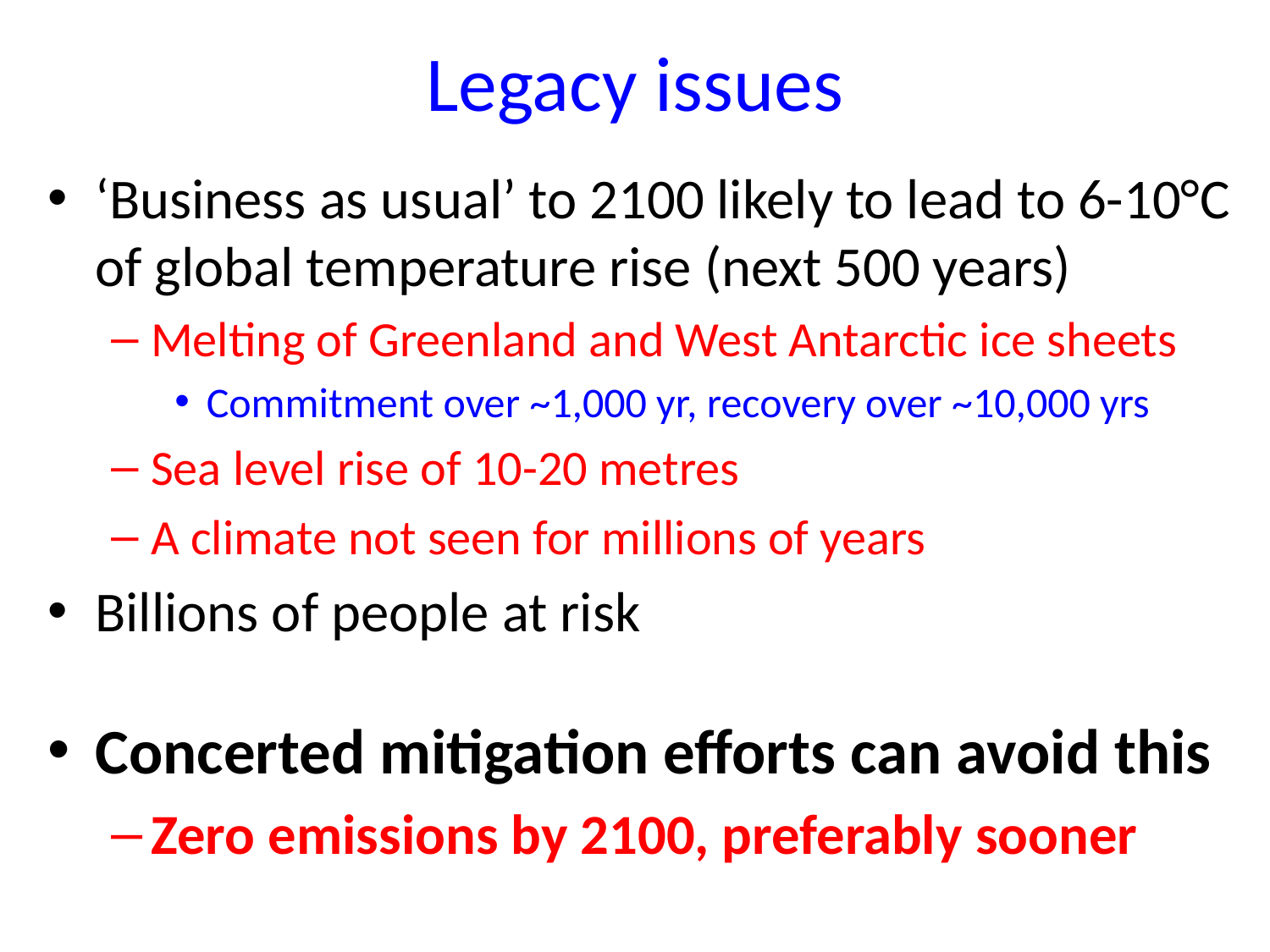

# Legacy issues
‘Business as usual’ to 2100 likely to lead to 6-10°C of global temperature rise (next 500 years)
Melting of Greenland and West Antarctic ice sheets
Commitment over ~1,000 yr, recovery over ~10,000 yrs
Sea level rise of 10-20 metres
A climate not seen for millions of years
Billions of people at risk

Concerted mitigation efforts can avoid this
Zero emissions by 2100, preferably sooner